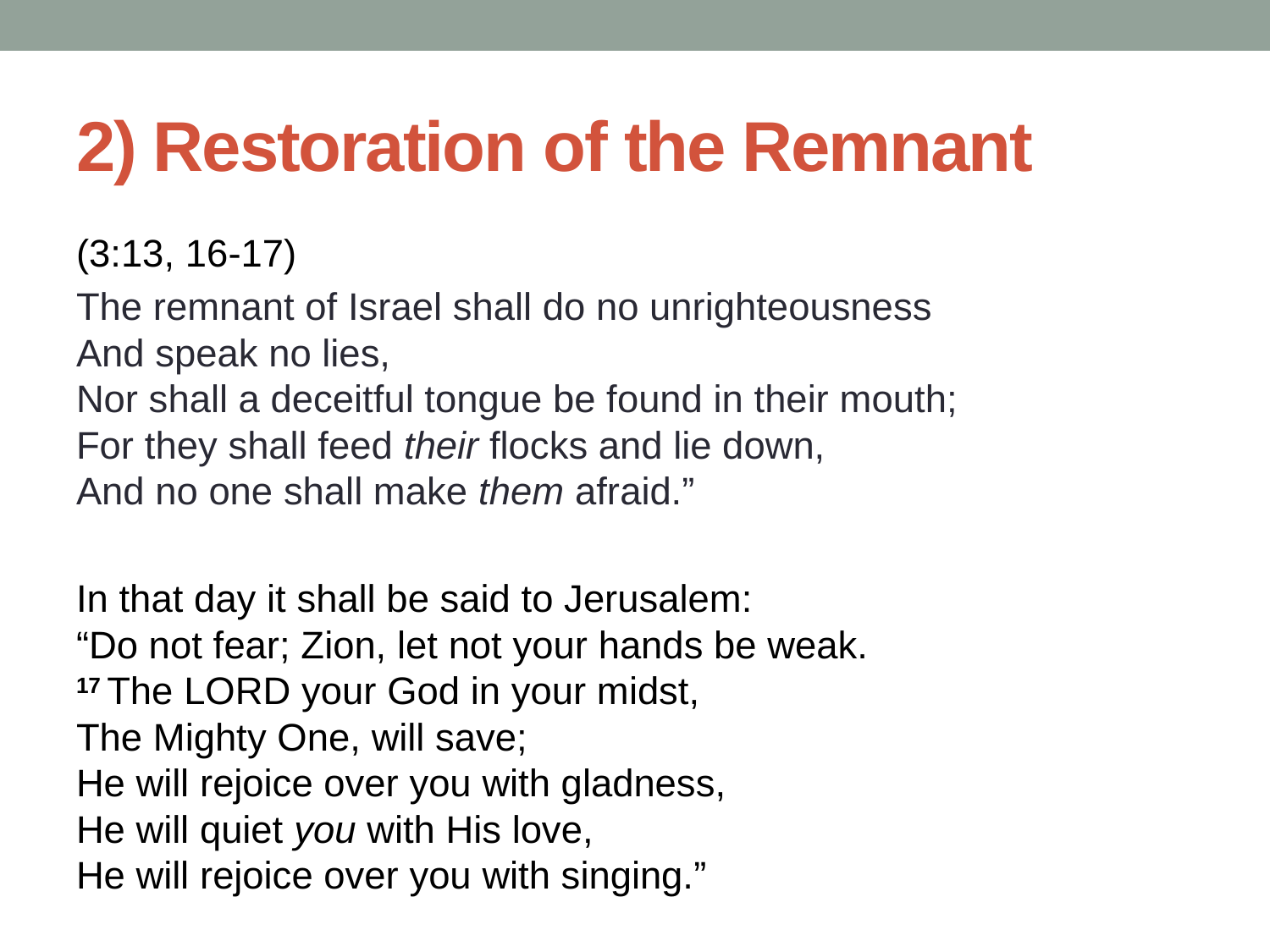

# 2) Restoration of the Remnant
(3:13, 16-17)
The remnant of Israel shall do no unrighteousness
And speak no lies,
Nor shall a deceitful tongue be found in their mouth;
For they shall feed their flocks and lie down,
And no one shall make them afraid.”

In that day it shall be said to Jerusalem:
“Do not fear; Zion, let not your hands be weak.
17 The Lord your God in your midst,
The Mighty One, will save;
He will rejoice over you with gladness,
He will quiet you with His love,
He will rejoice over you with singing.”